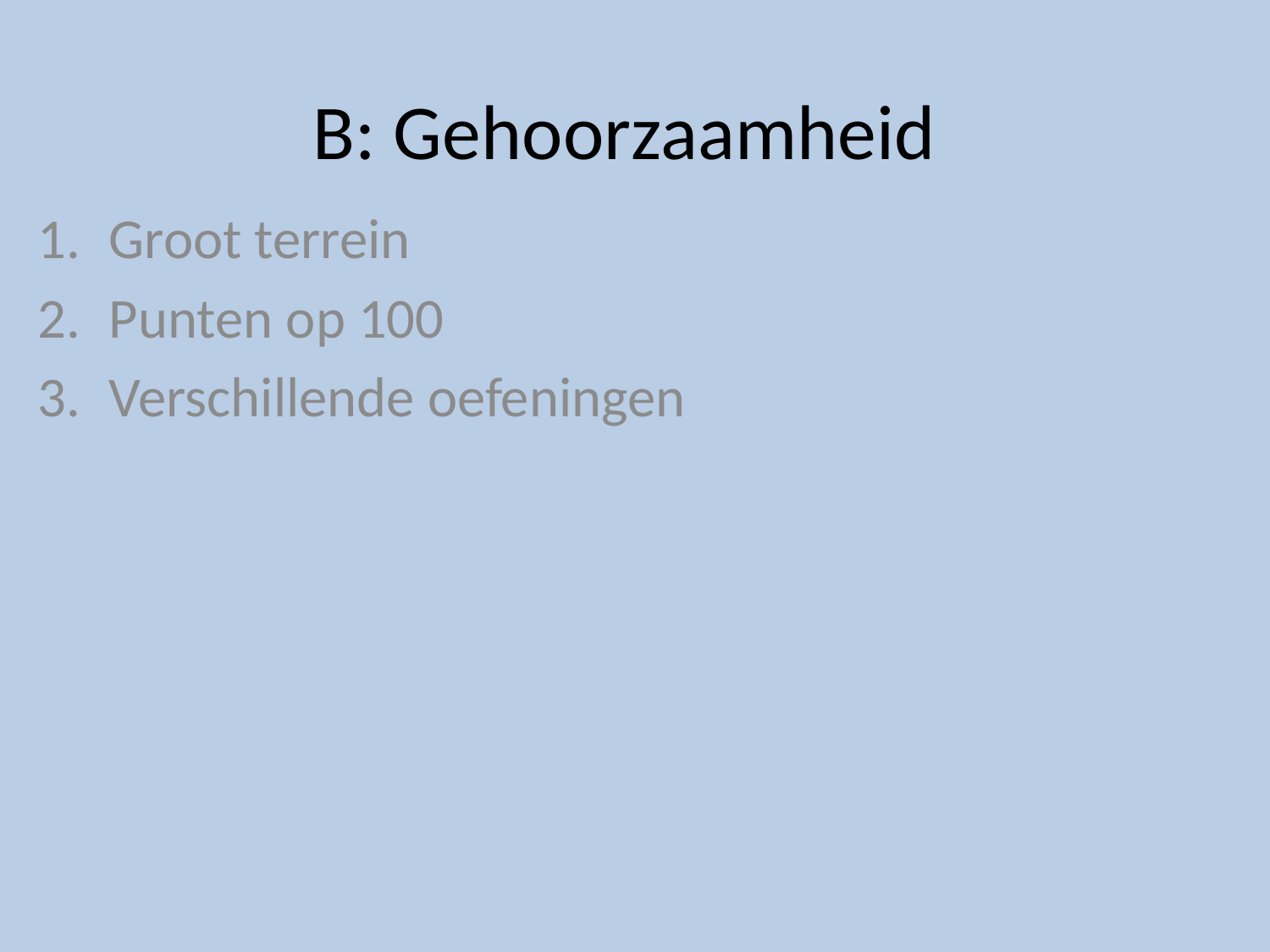

# B: Gehoorzaamheid
Groot terrein
Punten op 100
Verschillende oefeningen